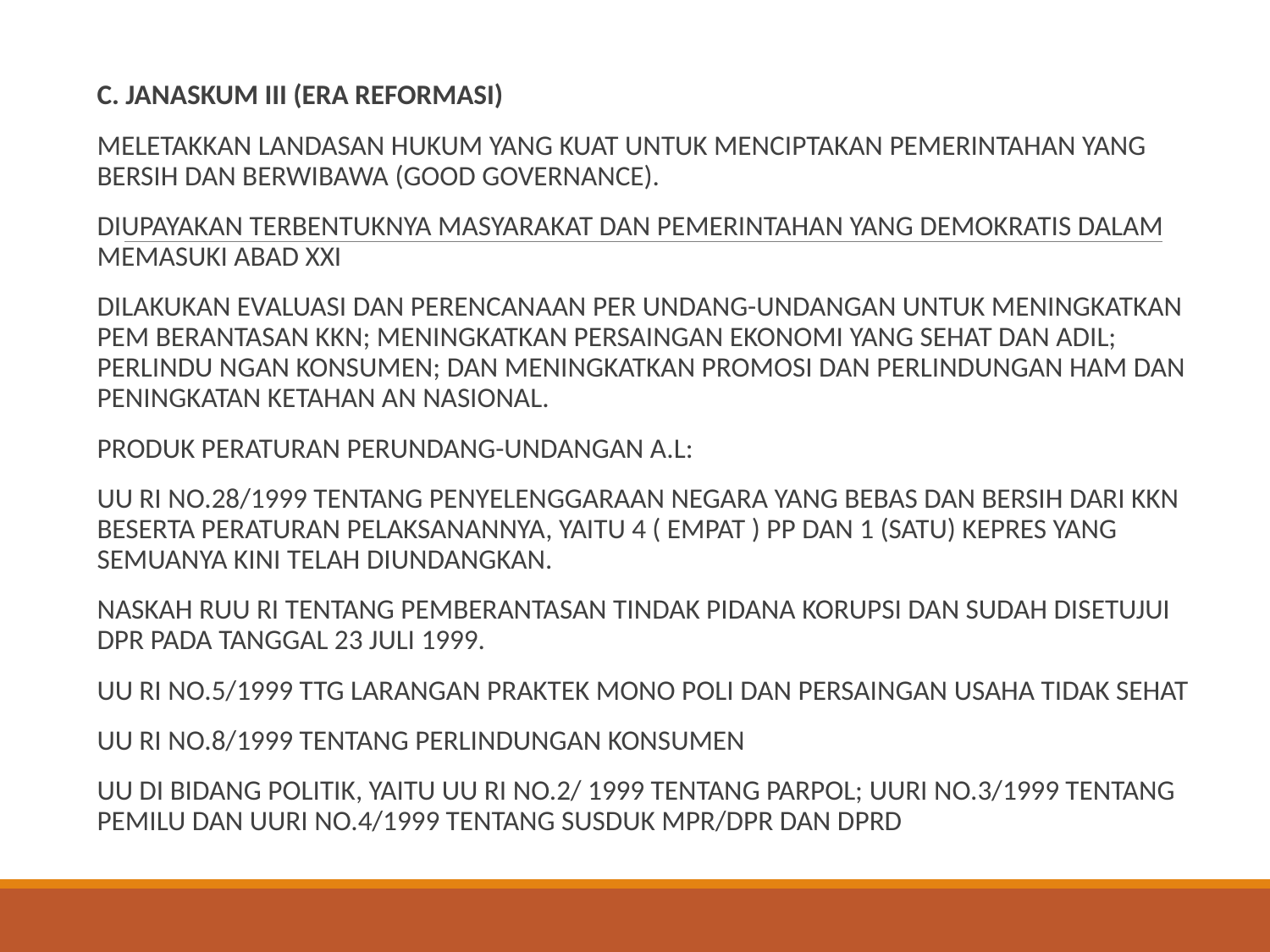

#
C. JANASKUM III (ERA REFORMASI)
MELETAKKAN LANDASAN HUKUM YANG KUAT UNTUK MENCIPTAKAN PEMERINTAHAN YANG BERSIH DAN BERWIBAWA (GOOD GOVERNANCE).
DIUPAYAKAN TERBENTUKNYA MASYARAKAT DAN PEMERINTAHAN YANG DEMOKRATIS DALAM MEMASUKI ABAD XXI
DILAKUKAN EVALUASI DAN PERENCANAAN PER UNDANG-UNDANGAN UNTUK MENINGKATKAN PEM BERANTASAN KKN; MENINGKATKAN PERSAINGAN EKONOMI YANG SEHAT DAN ADIL; PERLINDU NGAN KONSUMEN; DAN MENINGKATKAN PROMOSI DAN PERLINDUNGAN HAM DAN PENINGKATAN KETAHAN AN NASIONAL.
PRODUK PERATURAN PERUNDANG-UNDANGAN A.L:
UU RI NO.28/1999 TENTANG PENYELENGGARAAN NEGARA YANG BEBAS DAN BERSIH DARI KKN BESERTA PERATURAN PELAKSANANNYA, YAITU 4 ( EMPAT ) PP DAN 1 (SATU) KEPRES YANG SEMUANYA KINI TELAH DIUNDANGKAN.
NASKAH RUU RI TENTANG PEMBERANTASAN TINDAK PIDANA KORUPSI DAN SUDAH DISETUJUI DPR PADA TANGGAL 23 JULI 1999.
UU RI NO.5/1999 TTG LARANGAN PRAKTEK MONO POLI DAN PERSAINGAN USAHA TIDAK SEHAT
UU RI NO.8/1999 TENTANG PERLINDUNGAN KONSUMEN
UU DI BIDANG POLITIK, YAITU UU RI NO.2/ 1999 TENTANG PARPOL; UURI NO.3/1999 TENTANG PEMILU DAN UURI NO.4/1999 TENTANG SUSDUK MPR/DPR DAN DPRD